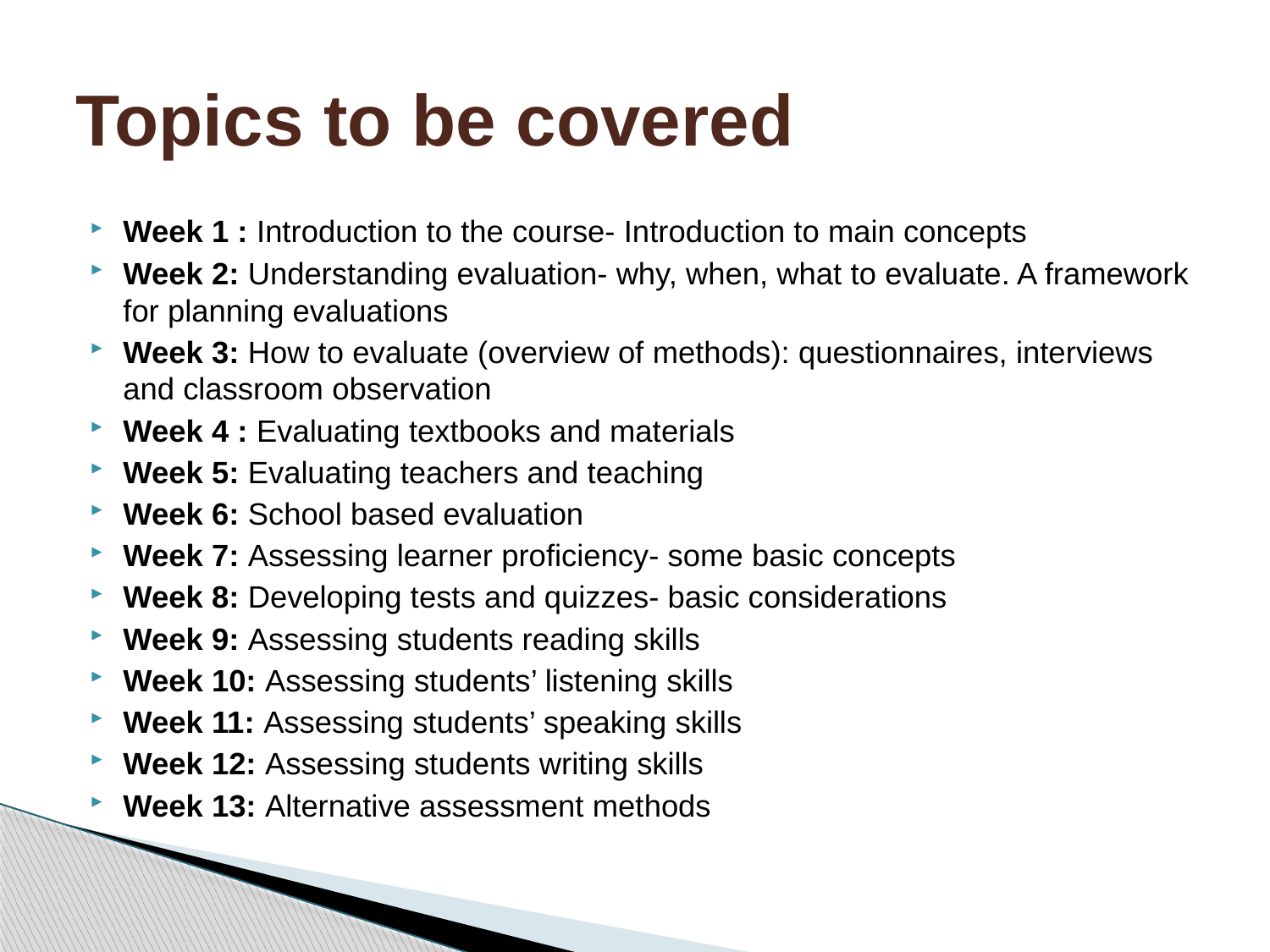

# Topics to be covered
Week 1 : Introduction to the course- Introduction to main concepts
Week 2: Understanding evaluation- why, when, what to evaluate. A framework for planning evaluations
Week 3: How to evaluate (overview of methods): questionnaires, interviews and classroom observation
Week 4 : Evaluating textbooks and materials
Week 5: Evaluating teachers and teaching
Week 6: School based evaluation
Week 7: Assessing learner proficiency- some basic concepts
Week 8: Developing tests and quizzes- basic considerations
Week 9: Assessing students reading skills
Week 10: Assessing students’ listening skills
Week 11: Assessing students’ speaking skills
Week 12: Assessing students writing skills
Week 13: Alternative assessment methods